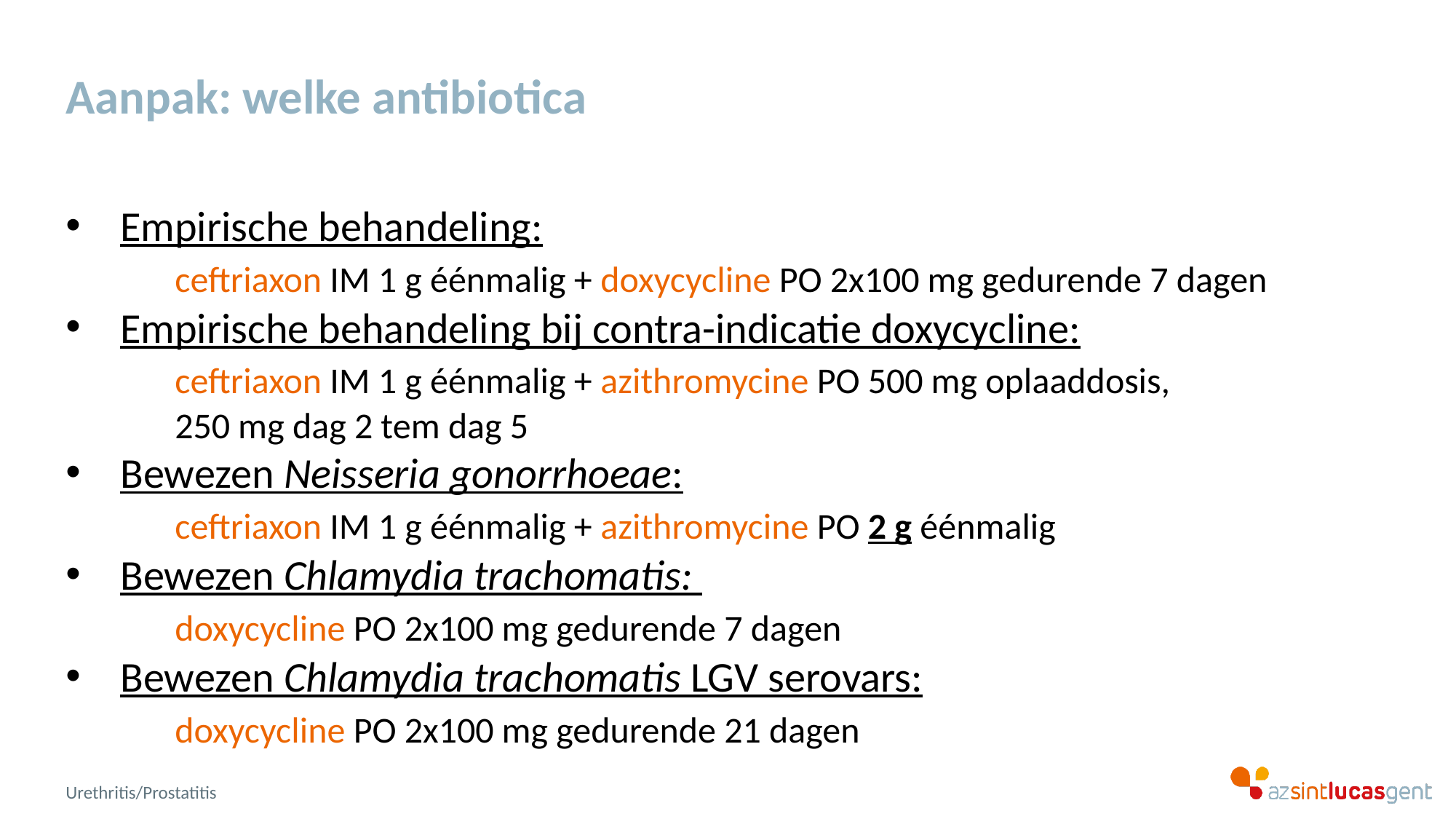

# Aanpak: welke antibiotica
Empirische behandeling:
	ceftriaxon IM 1 g éénmalig + doxycycline PO 2x100 mg gedurende 7 dagen
Empirische behandeling bij contra-indicatie doxycycline:
	ceftriaxon IM 1 g éénmalig + azithromycine PO 500 mg oplaaddosis,
	250 mg dag 2 tem dag 5
Bewezen Neisseria gonorrhoeae:
	ceftriaxon IM 1 g éénmalig + azithromycine PO 2 g éénmalig
Bewezen Chlamydia trachomatis:
	doxycycline PO 2x100 mg gedurende 7 dagen
Bewezen Chlamydia trachomatis LGV serovars:
	doxycycline PO 2x100 mg gedurende 21 dagen

Urethritis/Prostatitis